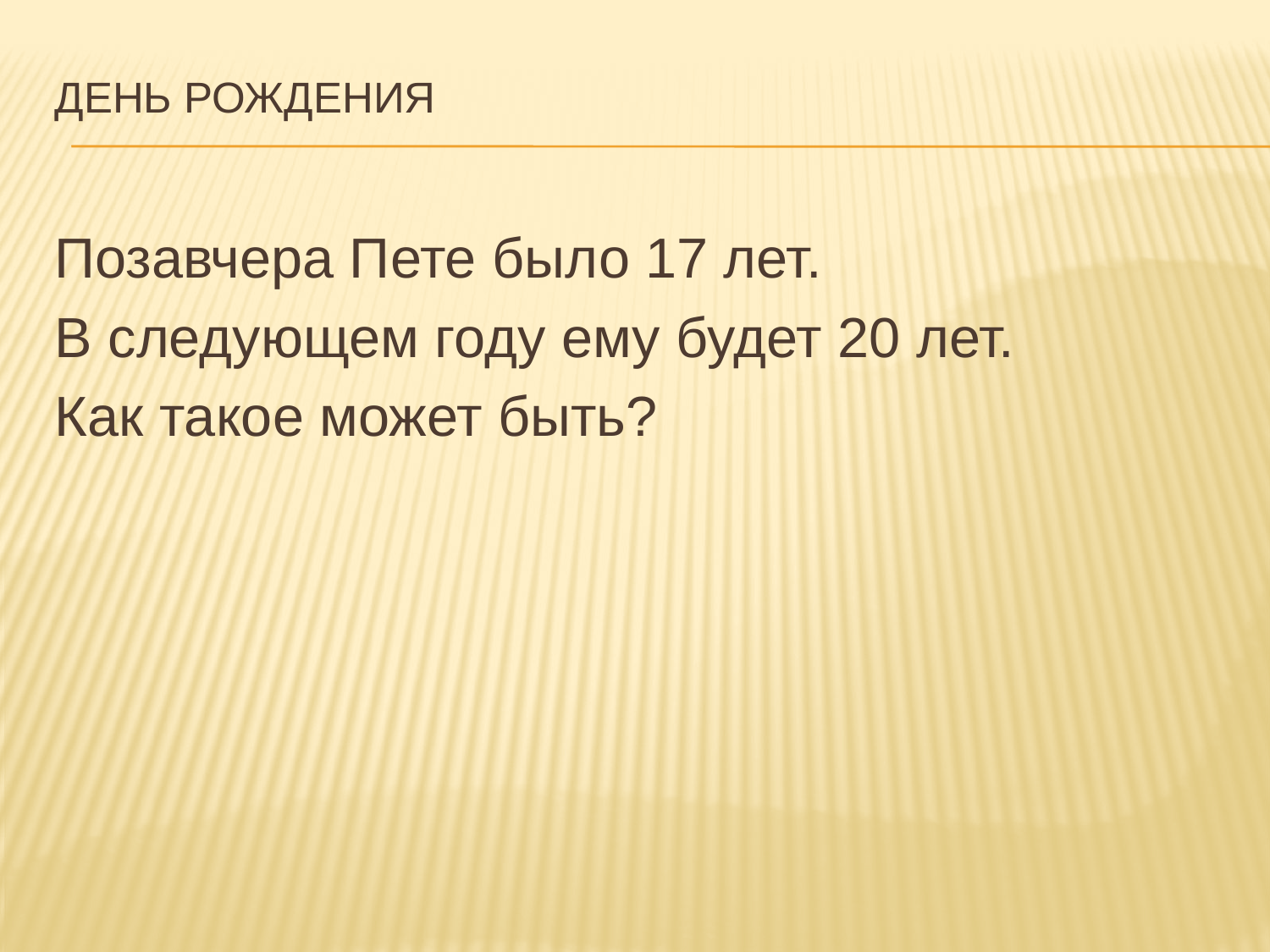

# День Рождения
Позавчера Пете было 17 лет.
В следующем году ему будет 20 лет.
Как такое может быть?